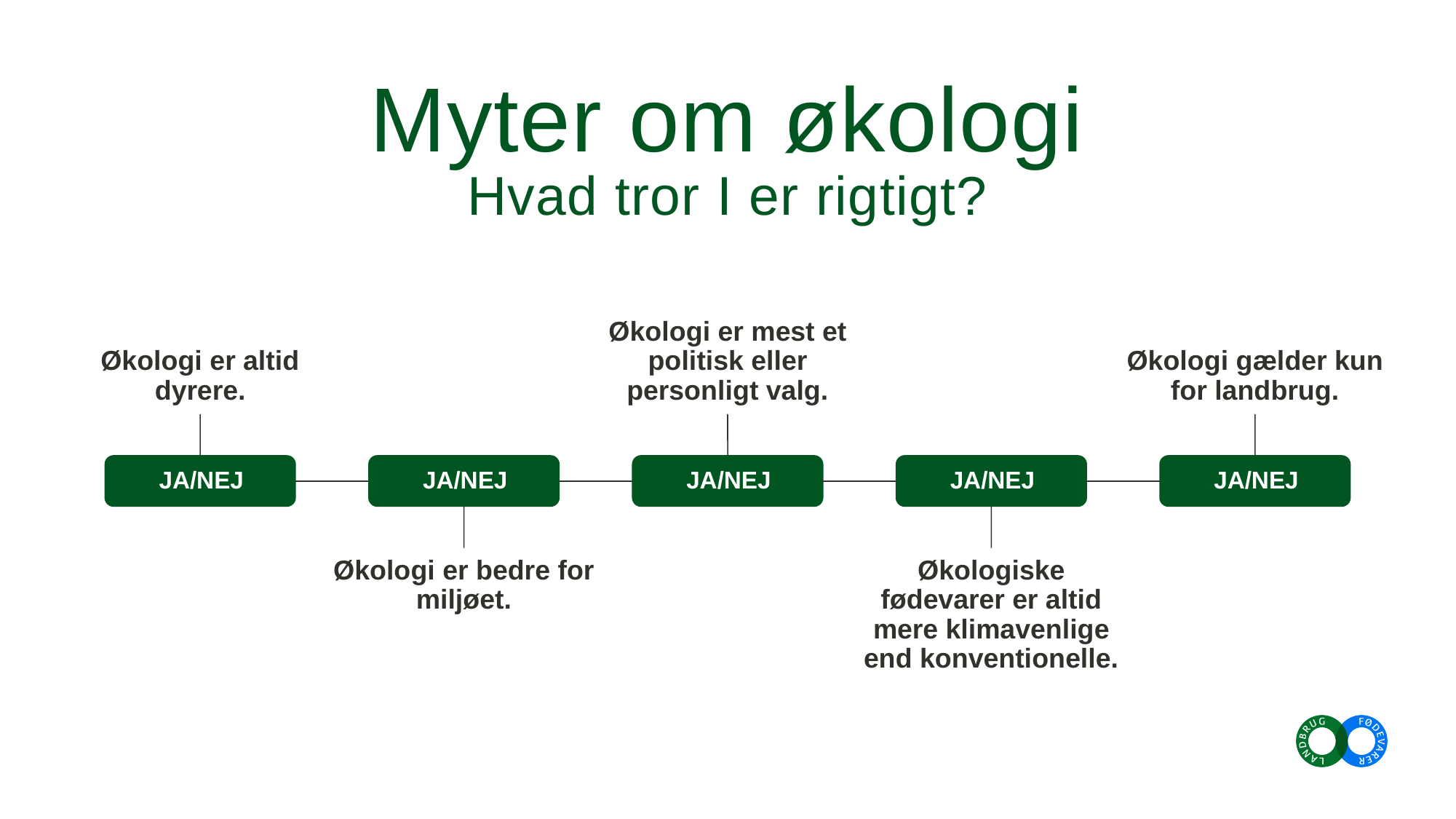

# Myter om økologi Hvad tror I er rigtigt?
JA/NEJ
Økologi er altid dyrere.
JA/NEJ
Økologi er bedre for miljøet.
JA/NEJ
Økologi er mest et politisk eller personligt valg.
JA/NEJ
Økologiske fødevarer er altid mere klimavenlige end konventionelle.
JA/NEJ
Økologi gælder kun for landbrug.